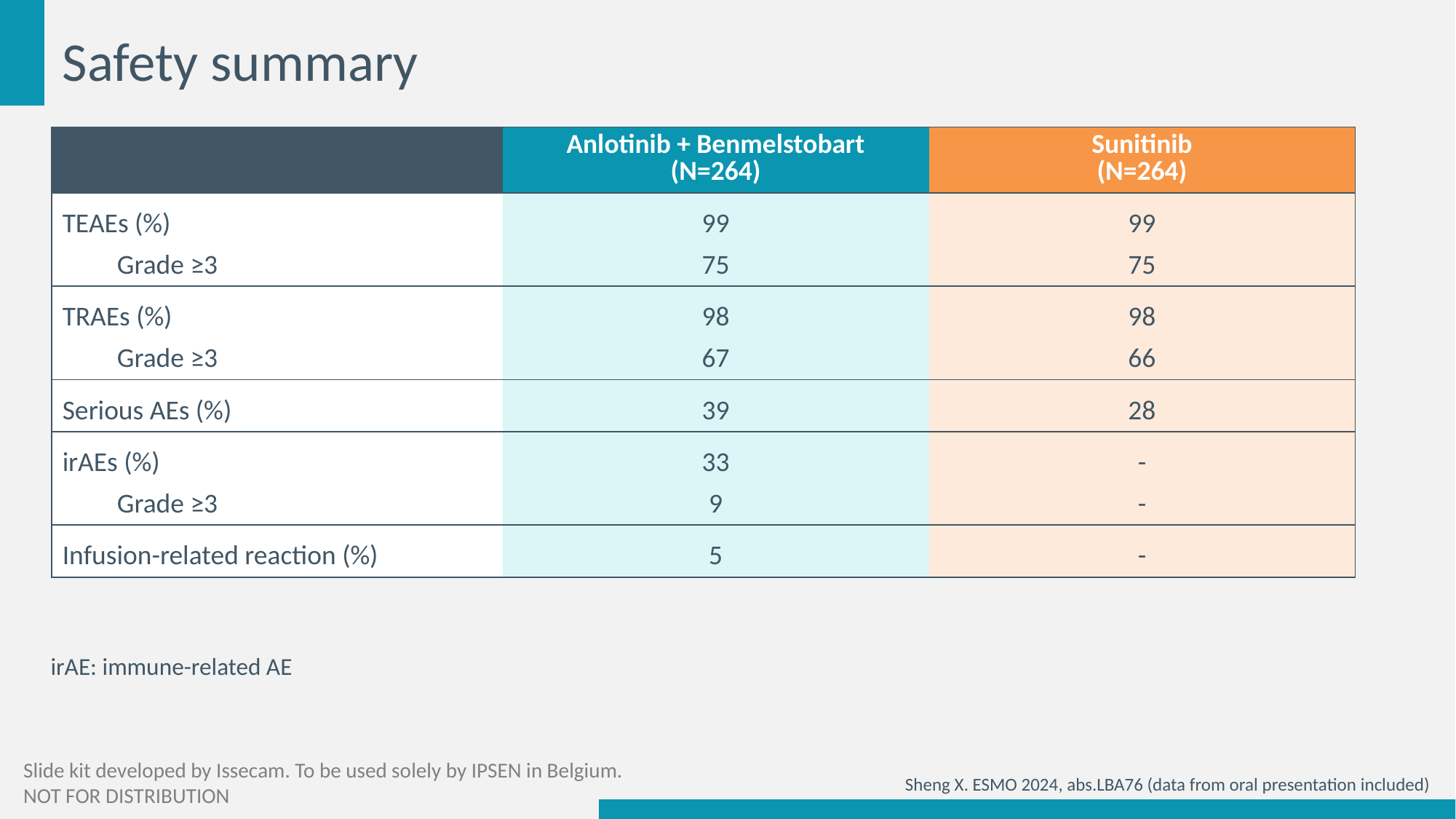

# Safety summary
|  | Anlotinib + Benmelstobart (N=264) | Sunitinib (N=264) |
| --- | --- | --- |
| TEAEs (%) Grade ≥3 | 99 75 | 99 75 |
| TRAEs (%) Grade ≥3 | 98 67 | 98 66 |
| Serious AEs (%) | 39 | 28 |
| irAEs (%) Grade ≥3 | 33 9 | - - |
| Infusion-related reaction (%) | 5 | - |
irAE: immune-related AE
Sheng X. ESMO 2024, abs.LBA76 (data from oral presentation included)